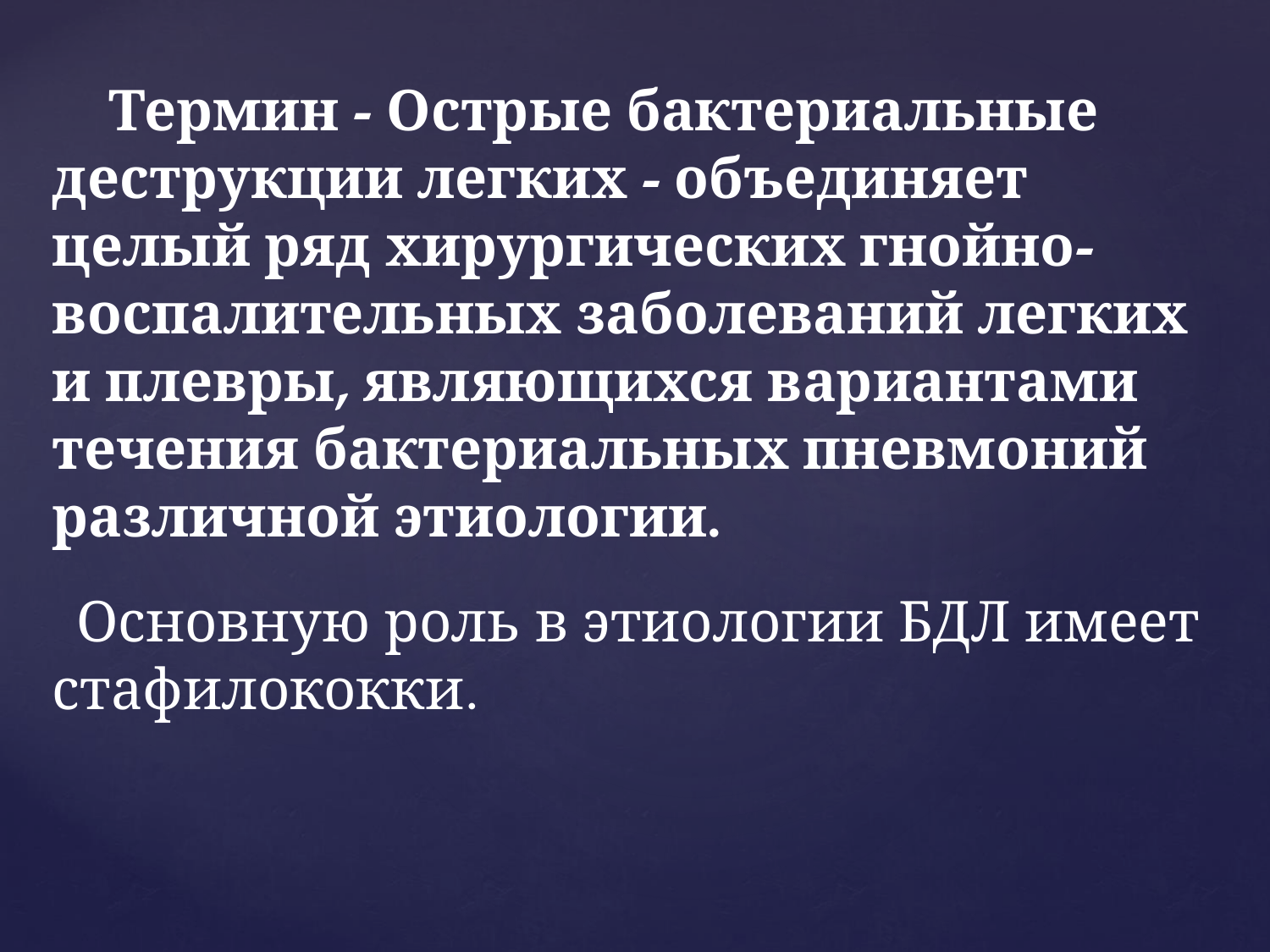

Термин - Острые бактериальные деструкции легких - объединяет целый ряд хирургических гнойно-воспалительных заболеваний легких и плевры, являющихся вариантами течения бактериальных пневмоний различной этиологии.

   Основную роль в этиологии БДЛ имеет стафилококки.